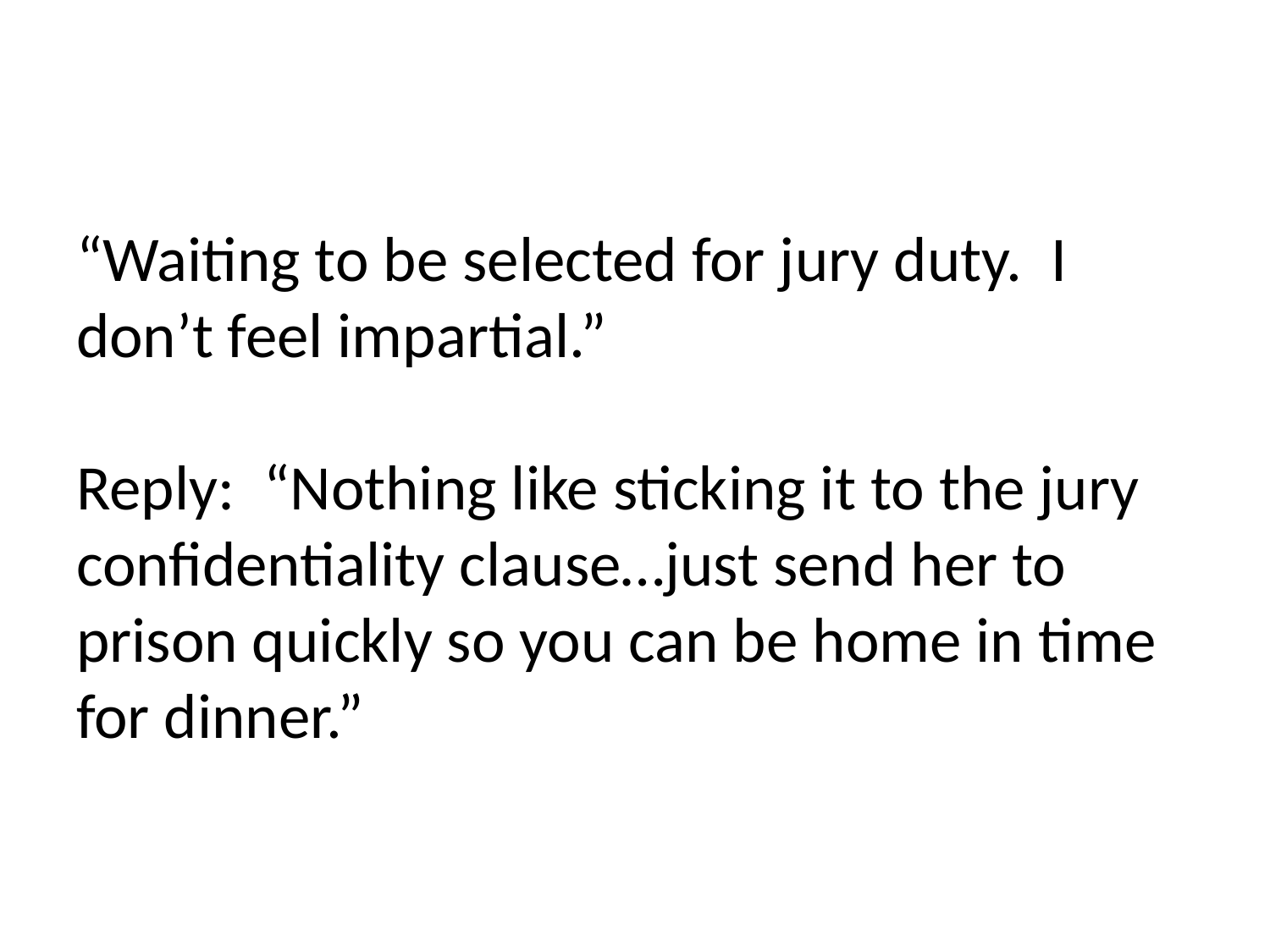

# “Waiting to be selected for jury duty.  I don’t feel impartial.” Reply:  “Nothing like sticking it to the jury confidentiality clause…just send her to prison quickly so you can be home in time for dinner.”